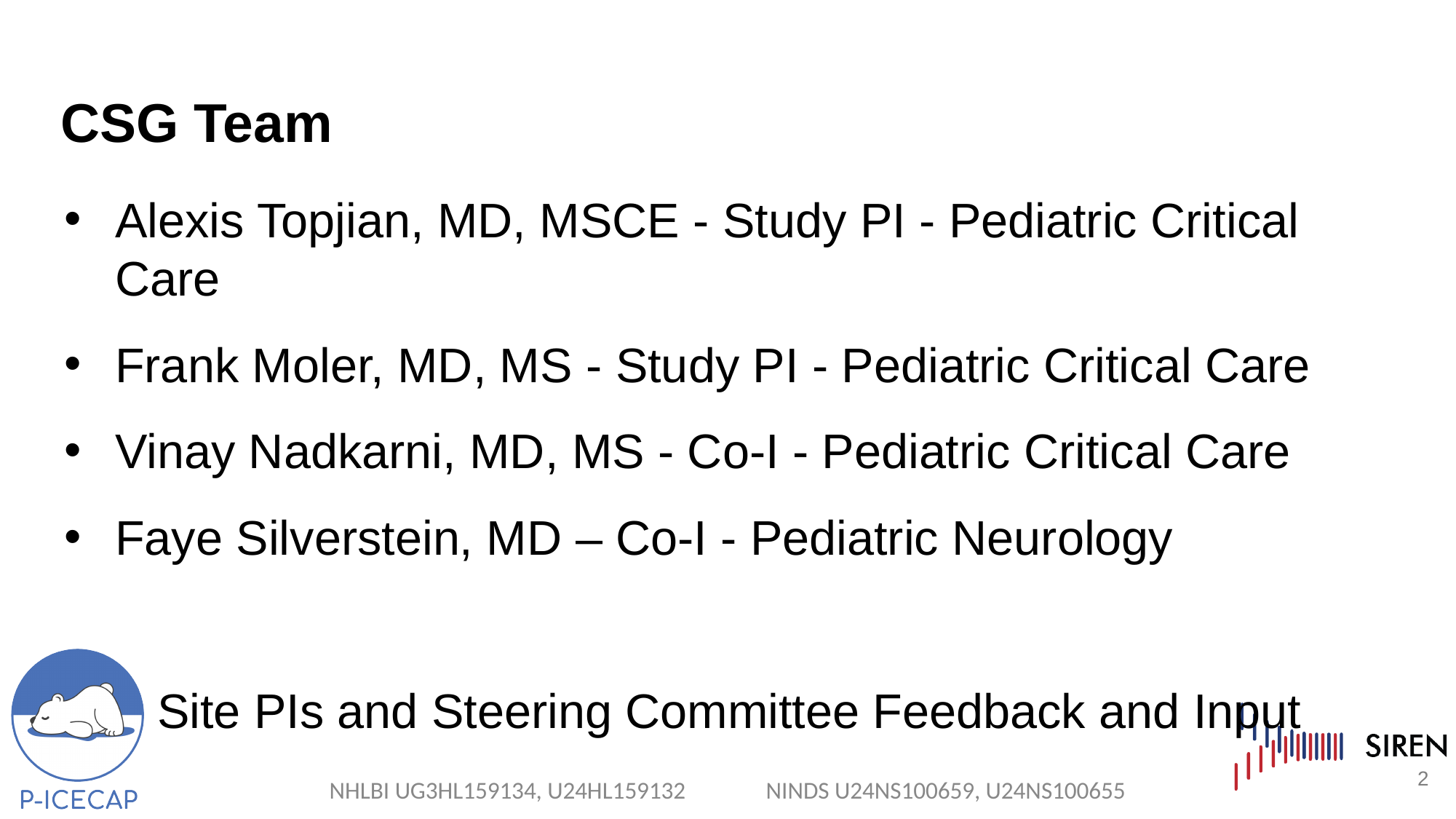

# CSG Team
Alexis Topjian, MD, MSCE - Study PI - Pediatric Critical Care
Frank Moler, MD, MS - Study PI - Pediatric Critical Care
Vinay Nadkarni, MD, MS - Co-I - Pediatric Critical Care
Faye Silverstein, MD – Co-I - Pediatric Neurology

Site PIs and Steering Committee Feedback and Input
2